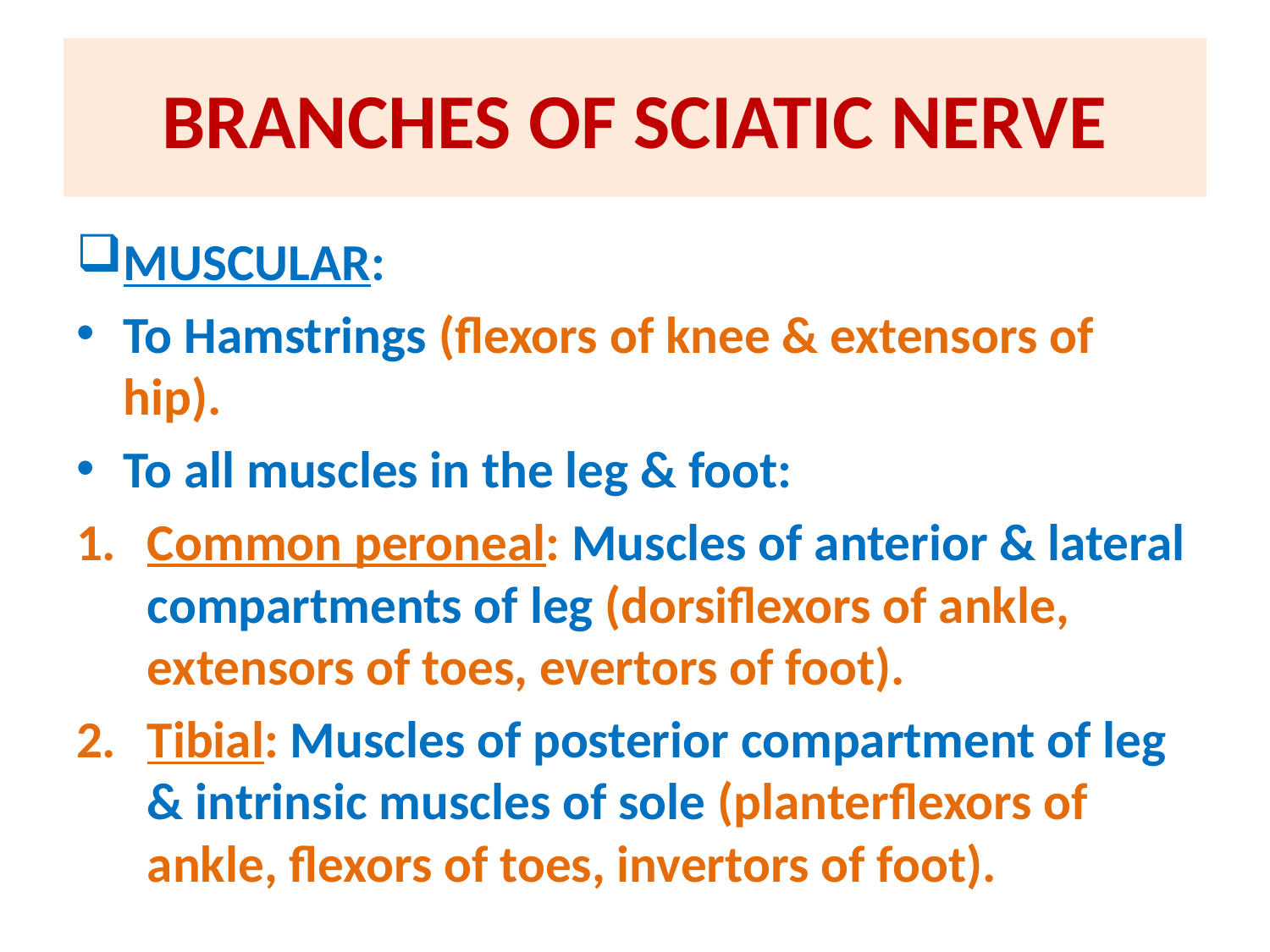

# BRANCHES OF SCIATIC NERVE
MUSCULAR:
To Hamstrings (flexors of knee & extensors of hip).
To all muscles in the leg & foot:
Common peroneal: Muscles of anterior & lateral compartments of leg (dorsiflexors of ankle, extensors of toes, evertors of foot).
Tibial: Muscles of posterior compartment of leg  & intrinsic muscles of sole (planterflexors of ankle, flexors of toes, invertors of foot).